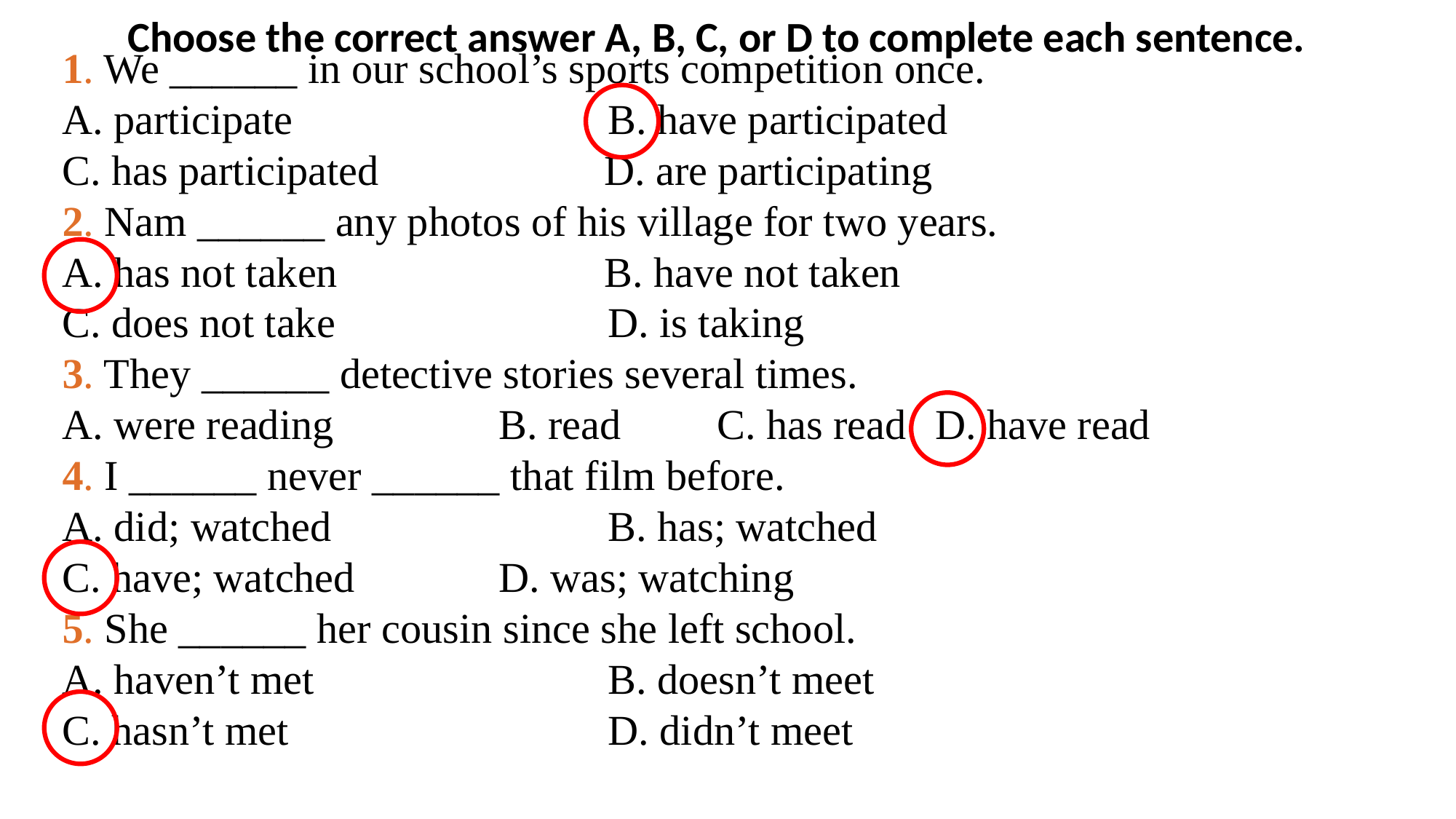

Choose the correct answer A, B, C, or D to complete each sentence.
1. We ______ in our school’s sports competition once.
A. participate 			B. have participated
C. has participated 		          D. are participating
2. Nam ______ any photos of his village for two years.
A. has not taken 		          B. have not taken
C. does not take 			D. is taking
3. They ______ detective stories several times.
A. were reading 		B. read	C. has read 	D. have read
4. I ______ never ______ that film before.
A. did; watched 			B. has; watched
C. have; watched 		D. was; watching
5. She ______ her cousin since she left school.
A. haven’t met 			B. doesn’t meet
C. hasn’t met 			D. didn’t meet